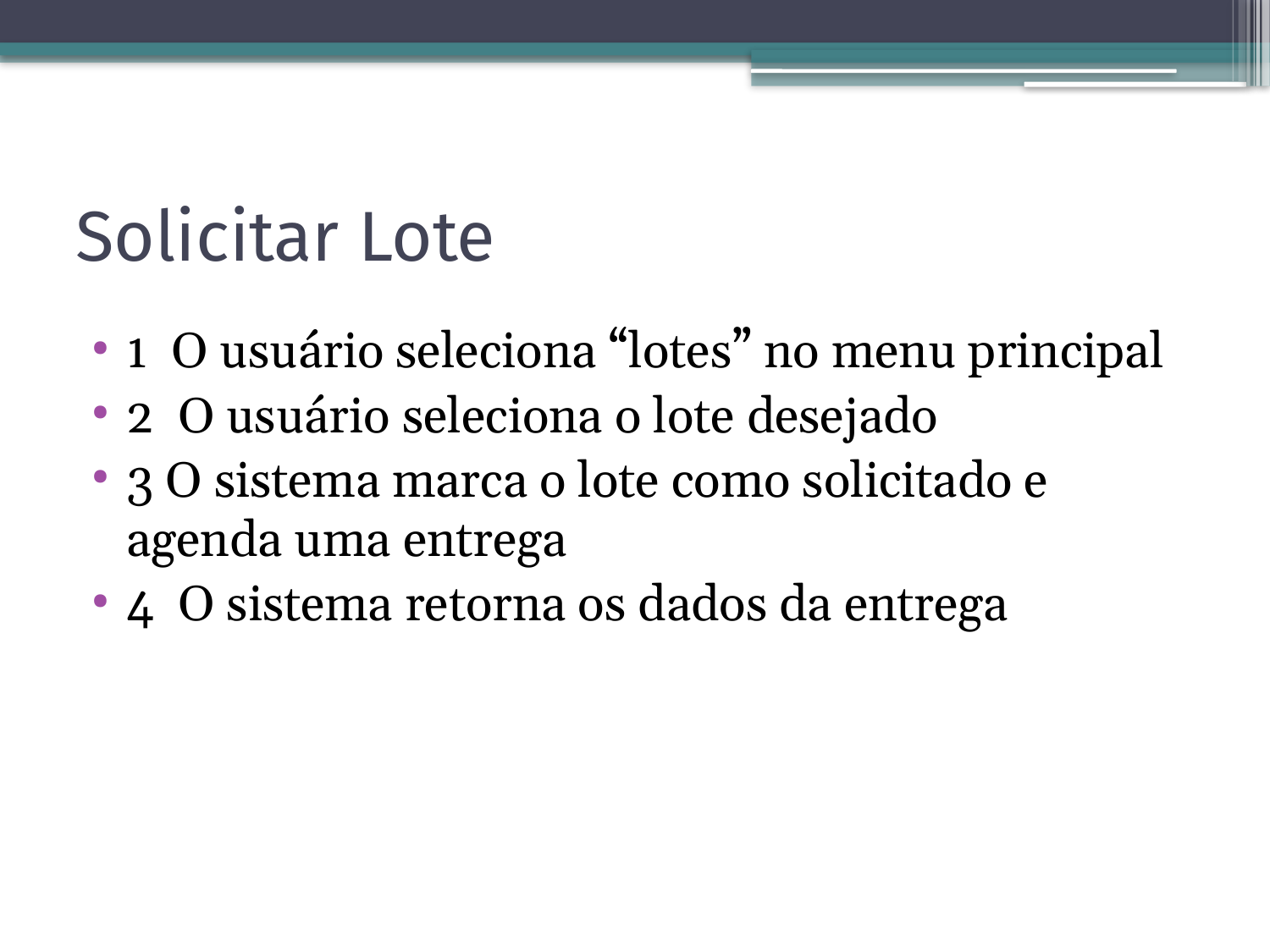

# Solicitar Lote
1  O usuário seleciona “lotes” no menu principal
2  O usuário seleciona o lote desejado
3 O sistema marca o lote como solicitado e agenda uma entrega
4  O sistema retorna os dados da entrega